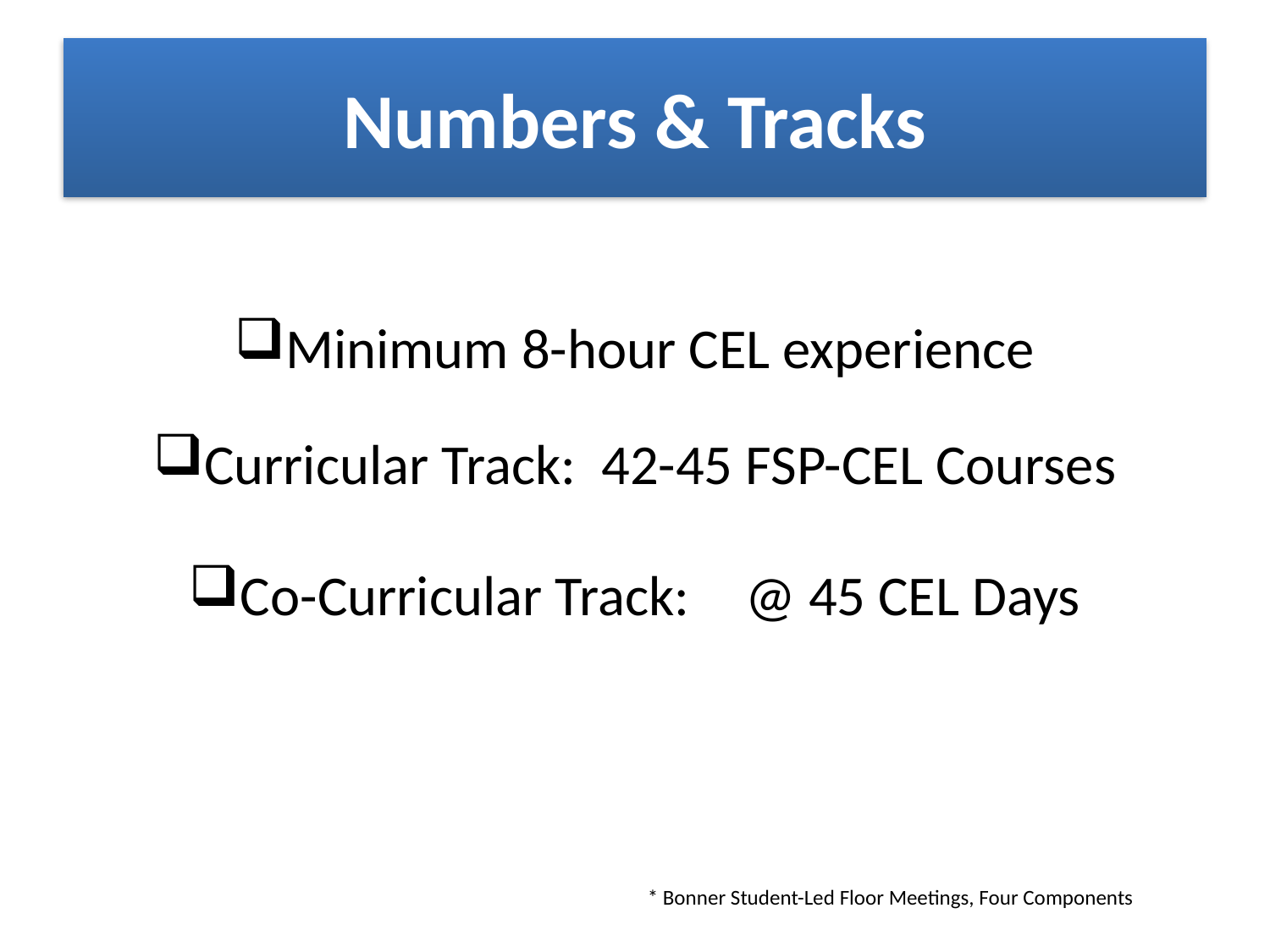

# Numbers & Tracks

Minimum 8-hour CEL experience

Curricular Track:  42-45 FSP-CEL Courses

Co-Curricular Track:	@ 45 CEL Days

* Bonner Student-Led Floor Meetings, Four Components